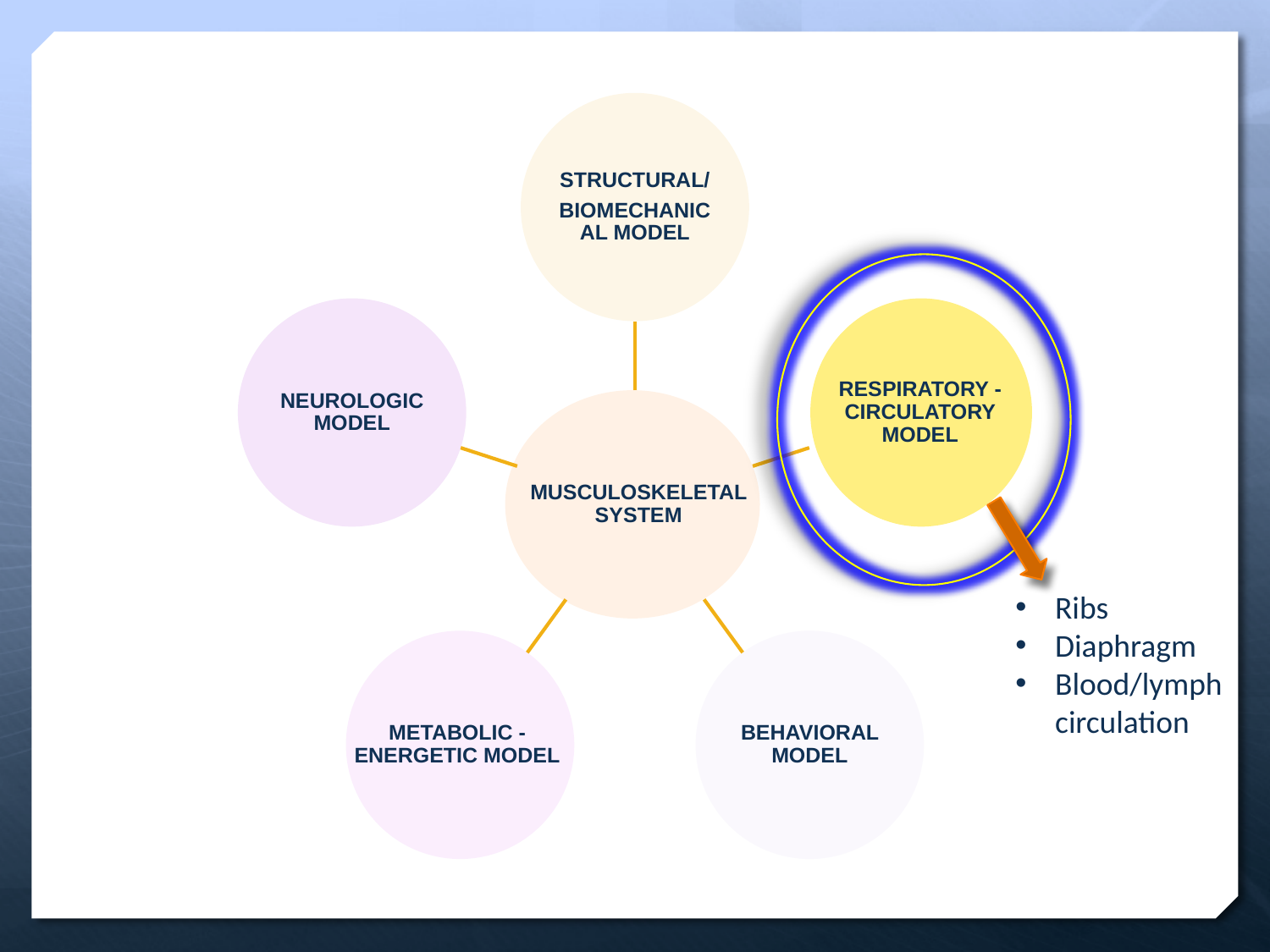

STRUCTURAL/
BIOMECHANICAL MODEL

NEUROLOGIC MODEL

RESPIRATORY - CIRCULATORY MODEL

MUSCULOSKELETAL SYSTEM

Ribs
Diaphragm
Blood/lymph circulation

METABOLIC - ENERGETIC MODEL

BEHAVIORAL MODEL